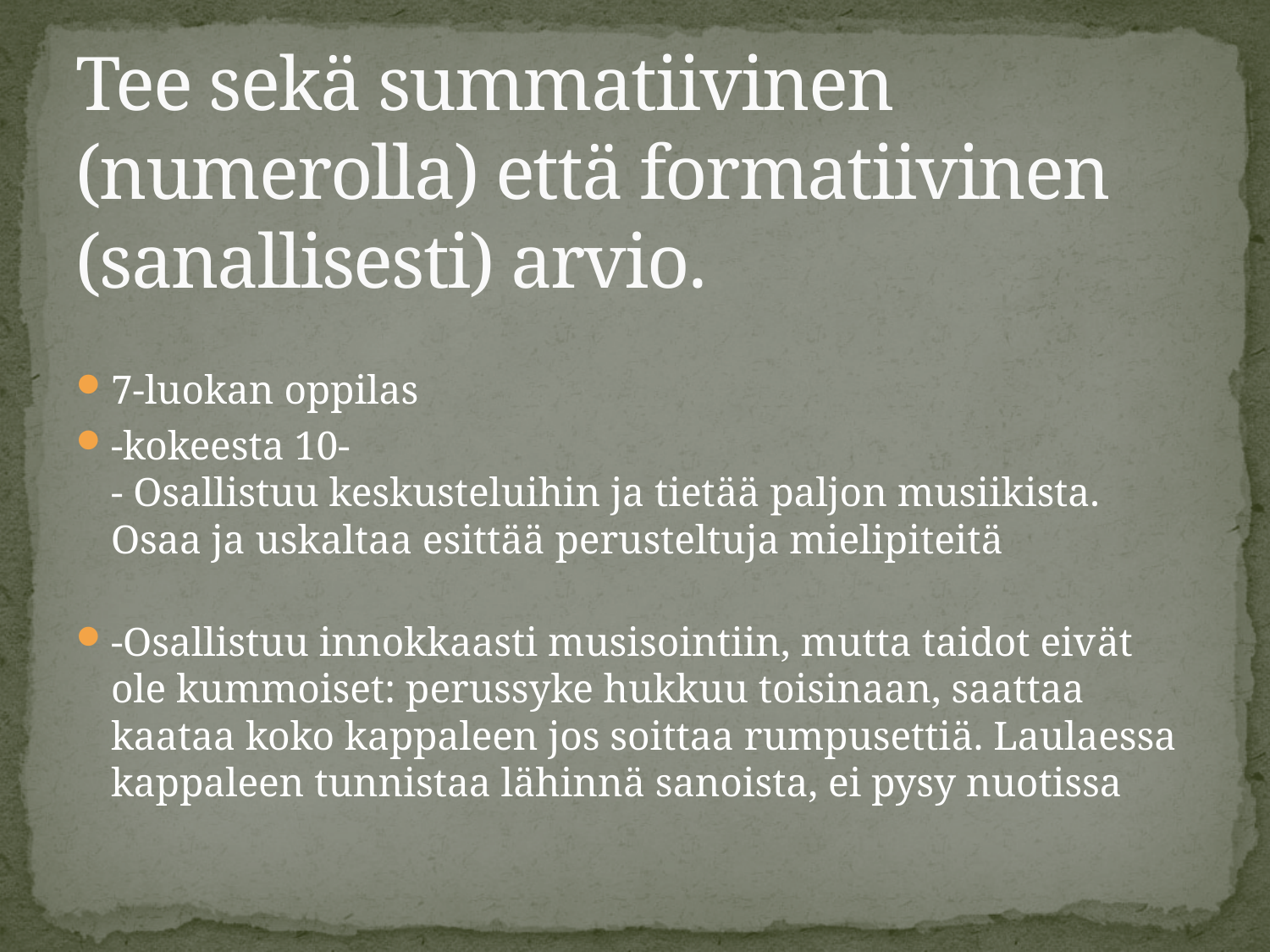

# Tee sekä summatiivinen (numerolla) että formatiivinen (sanallisesti) arvio.
7-luokan oppilas
-kokeesta 10-
- Osallistuu keskusteluihin ja tietää paljon musiikista. Osaa ja uskaltaa esittää perusteltuja mielipiteitä
-Osallistuu innokkaasti musisointiin, mutta taidot eivät ole kummoiset: perussyke hukkuu toisinaan, saattaa kaataa koko kappaleen jos soittaa rumpusettiä. Laulaessa kappaleen tunnistaa lähinnä sanoista, ei pysy nuotissa